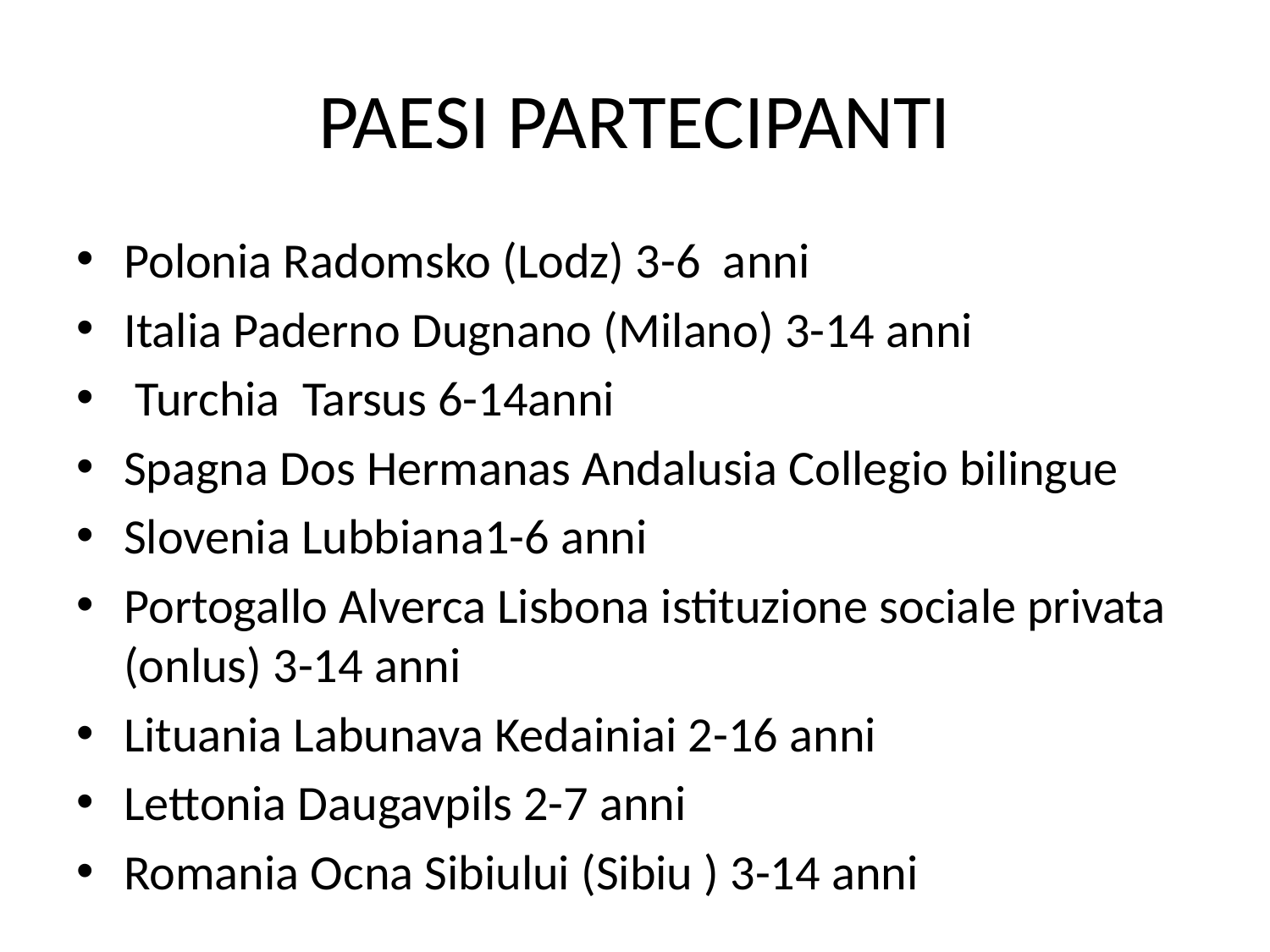

# PAESI PARTECIPANTI
Polonia Radomsko (Lodz) 3-6  anni
Italia Paderno Dugnano (Milano) 3-14 anni
 Turchia  Tarsus 6-14anni
Spagna Dos Hermanas Andalusia Collegio bilingue
Slovenia Lubbiana1-6 anni
Portogallo Alverca Lisbona istituzione sociale privata (onlus) 3-14 anni
Lituania Labunava Kedainiai 2-16 anni
Lettonia Daugavpils 2-7 anni
Romania Ocna Sibiului (Sibiu ) 3-14 anni